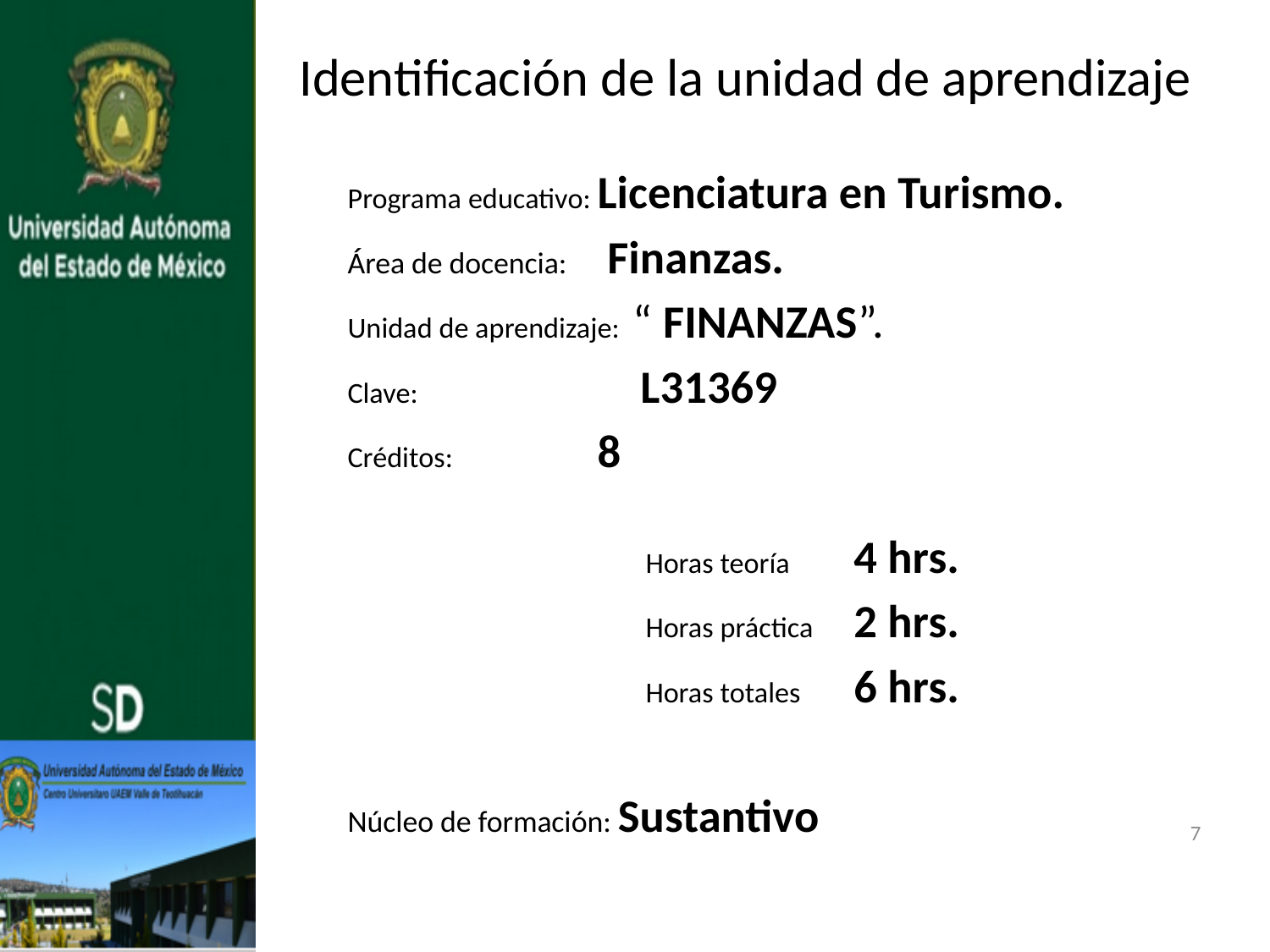

# Identificación de la unidad de aprendizaje
Programa educativo: Licenciatura en Turismo.
Área de docencia:      Finanzas.
Unidad de aprendizaje:  “ FINANZAS”.
Clave:                     L31369
Créditos:                      8

Horas teoría	4 hrs.
Horas práctica	2 hrs.
Horas totales	6 hrs.

Núcleo de formación: Sustantivo

7